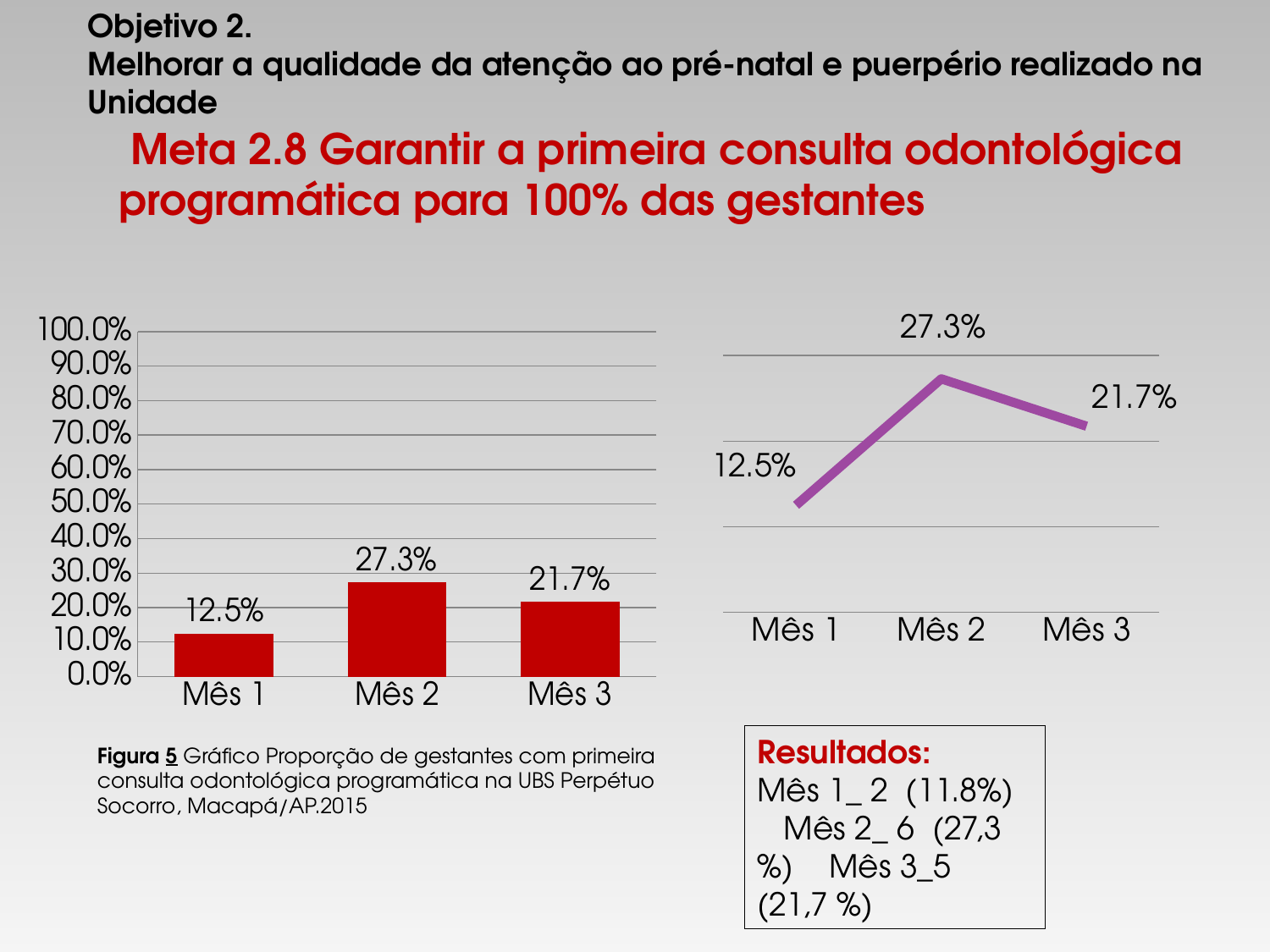

Objetivo 2.
Melhorar a qualidade da atenção ao pré-natal e puerpério realizado na Unidade
 Meta 2.8 Garantir a primeira consulta odontológica programática para 100% das gestantes

### Chart

| Category | Proporção de gestantes com primeira consulta odontológica programática |
|---|---|
| Mês 1 | 0.125 |
| Mês 2 | 0.2727272727272728 |
| Mês 3 | 0.2173913043478288 |

### Chart

| Category | Proporção de gestantes com primeira consulta odontológica programática |
|---|---|
| Mês 1 | 0.125 |
| Mês 2 | 0.2727272727272728 |
| Mês 3 | 0.2173913043478288 |
Resultados:
Mês 1_ 2  (11.8%)      Mês 2_ 6  (27,3 %)    Mês 3_5   (21,7 %)
Figura 5 Gráfico Proporção de gestantes com primeira consulta odontológica programática na UBS Perpétuo Socorro, Macapá/AP.2015